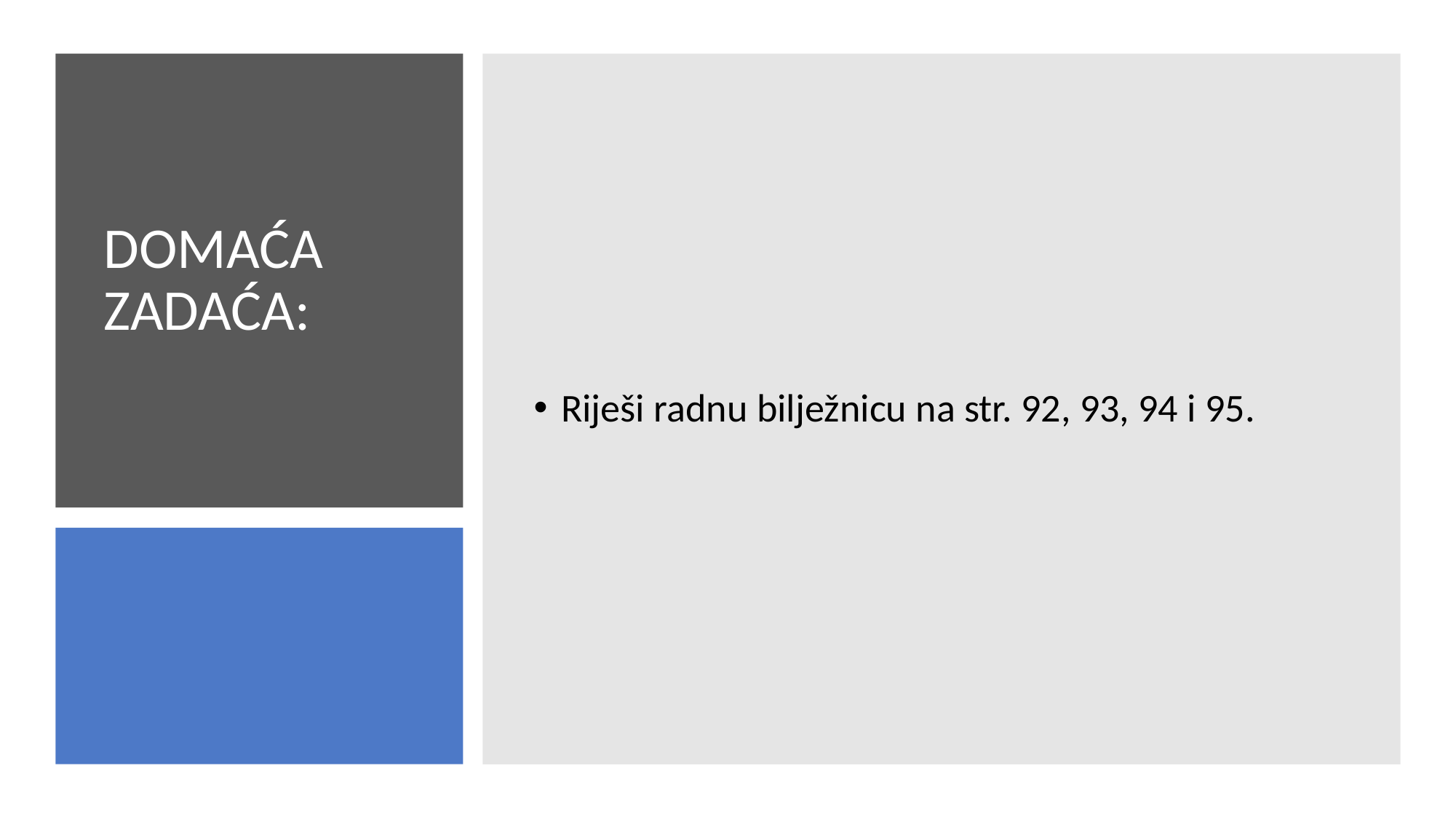

Riješi radnu bilježnicu na str. 92, 93, 94 i 95.
# DOMAĆA ZADAĆA: